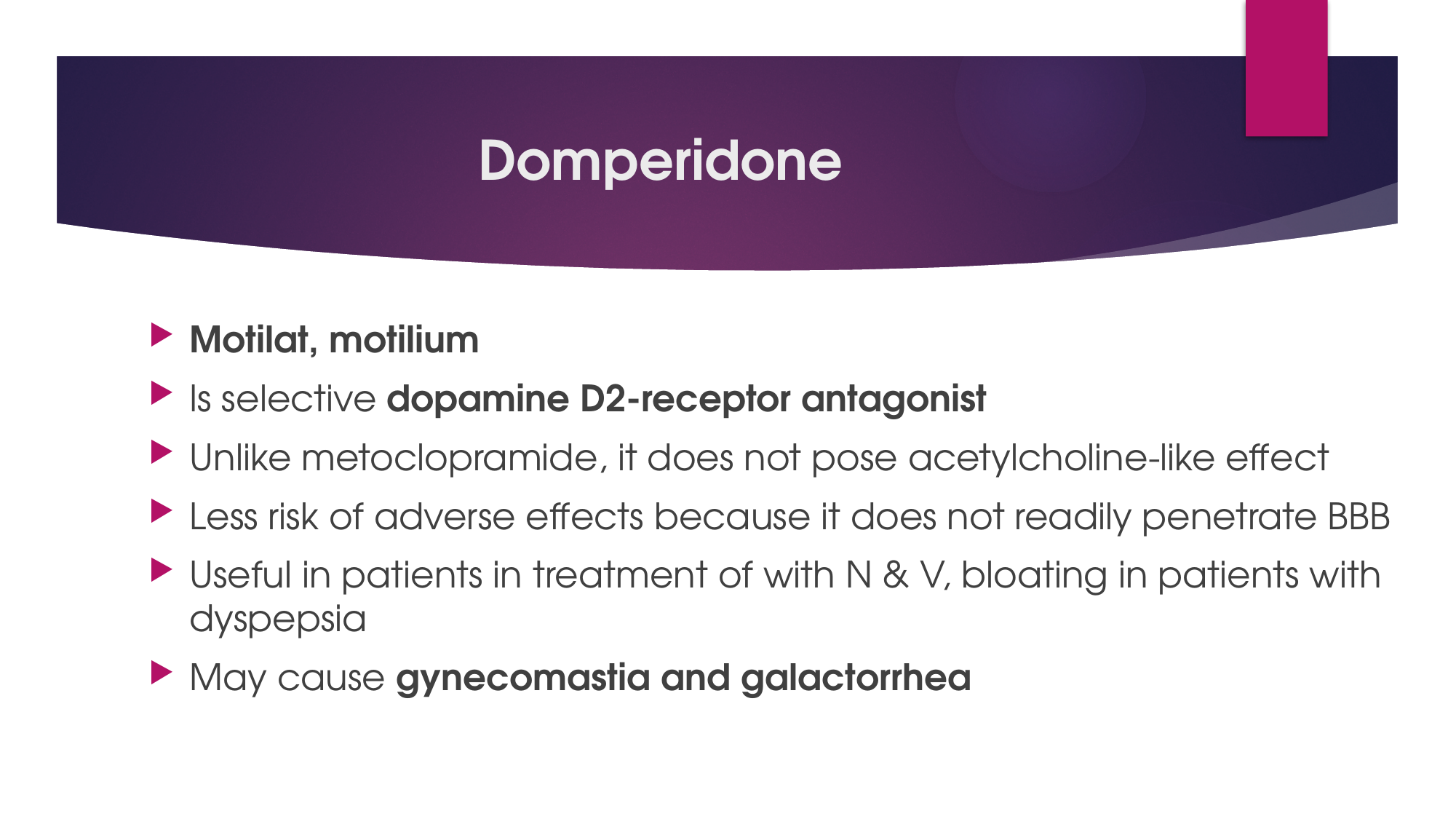

# Domperidone
Motilat, motilium
Is selective dopamine D2-receptor antagonist
Unlike metoclopramide, it does not pose acetylcholine-like effect
Less risk of adverse effects because it does not readily penetrate BBB
Useful in patients in treatment of with N & V, bloating in patients with dyspepsia
May cause gynecomastia and galactorrhea